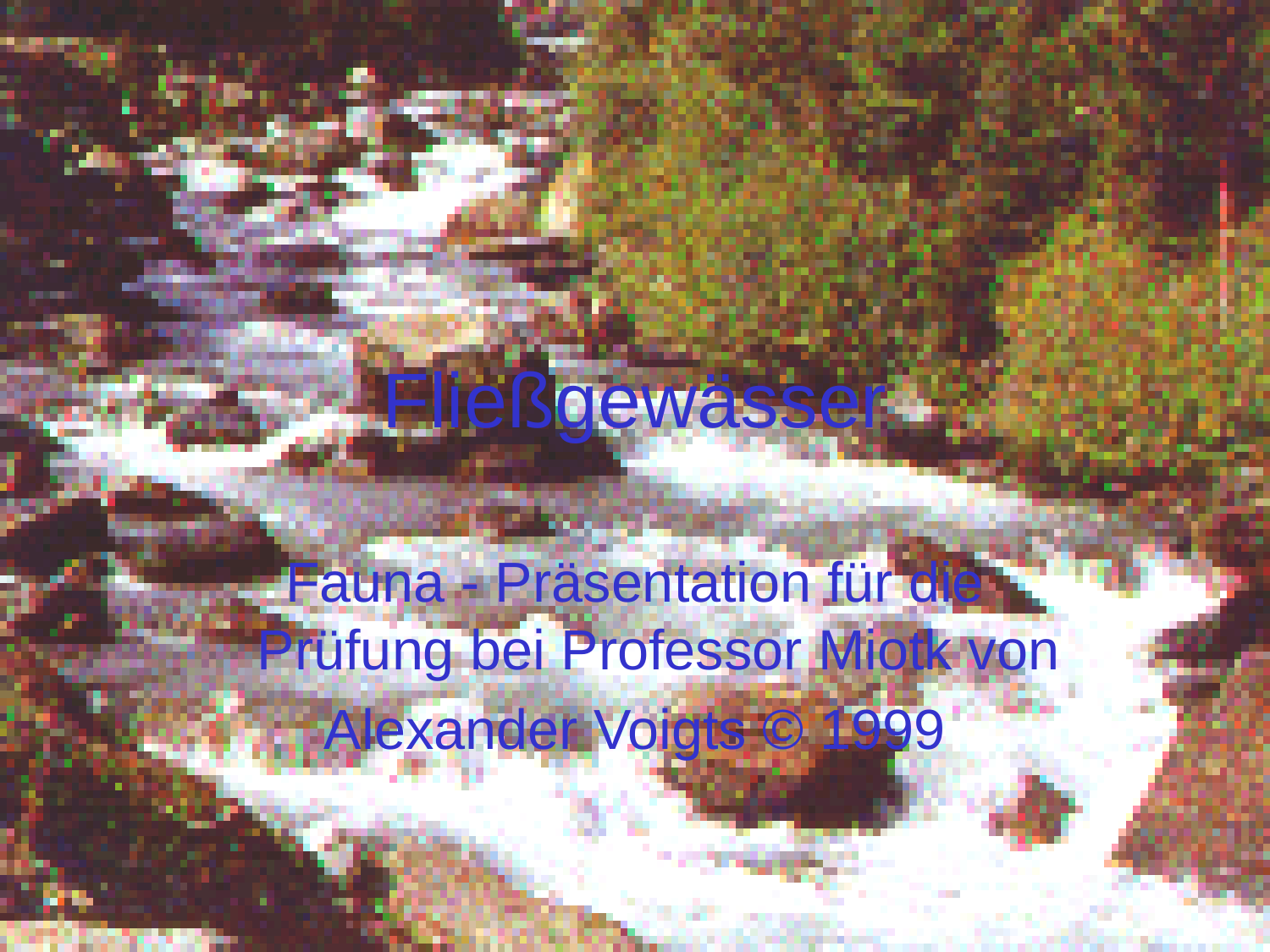

# Fließgewässer
Fauna - Präsentation für die Prüfung bei Professor Miotk von
Alexander Voigts © 1999